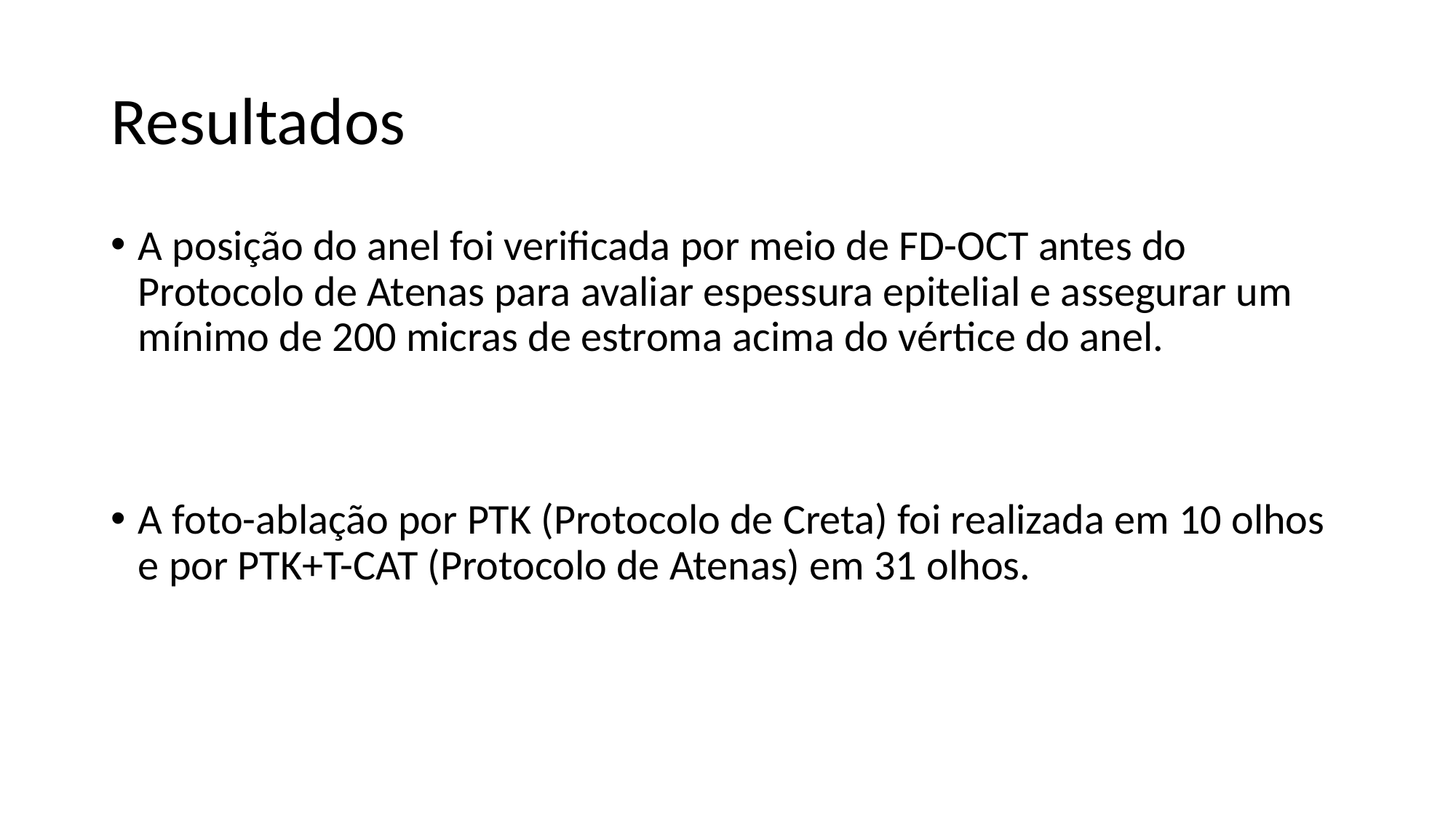

# Resultados
A posição do anel foi verificada por meio de FD-OCT antes do Protocolo de Atenas para avaliar espessura epitelial e assegurar um mínimo de 200 micras de estroma acima do vértice do anel.

A foto-ablação por PTK (Protocolo de Creta) foi realizada em 10 olhos e por PTK+T-CAT (Protocolo de Atenas) em 31 olhos.